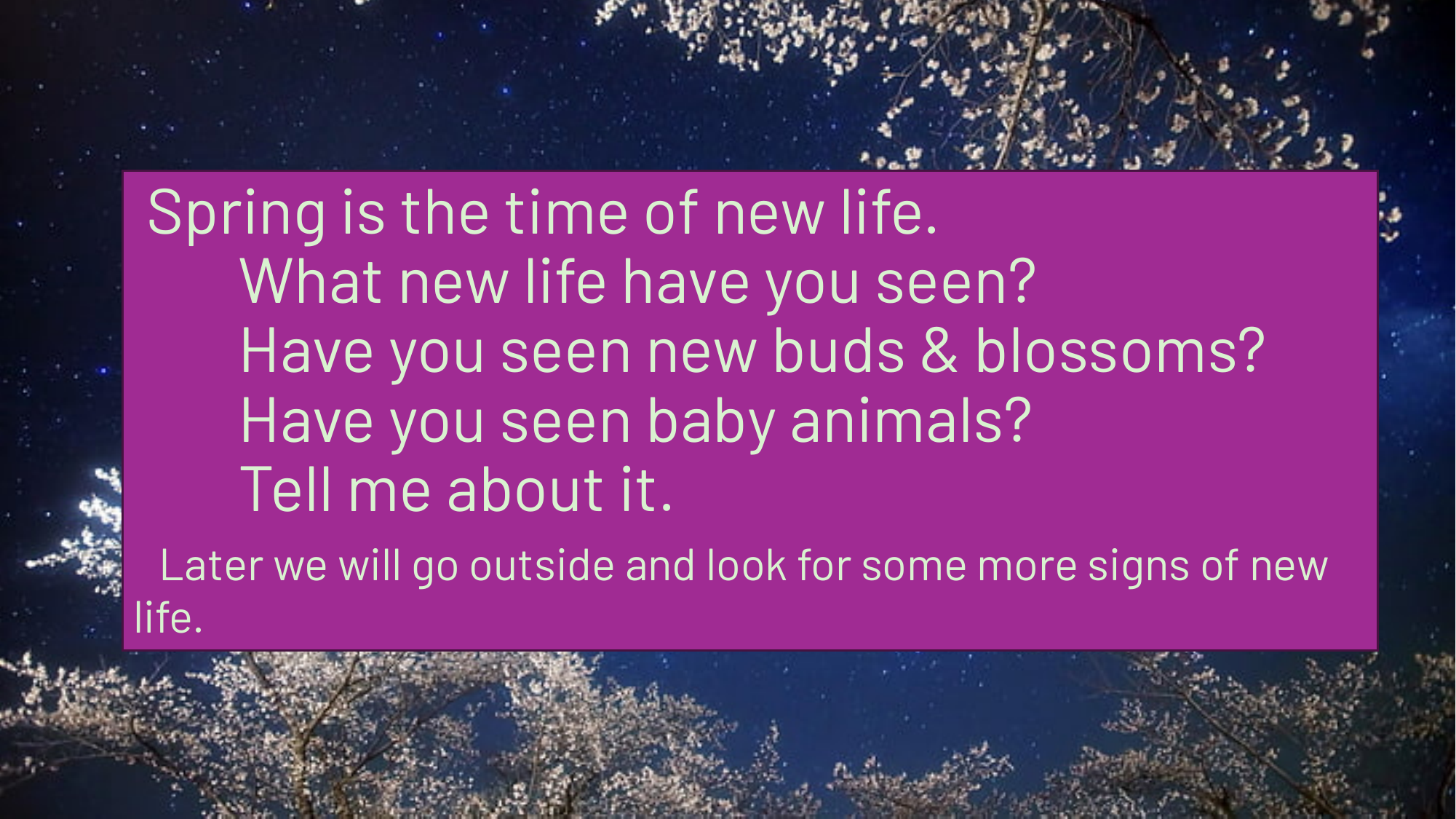

# Spring is the time of new life. What new life have you seen? Have you seen new buds & blossoms? Have you seen baby animals? Tell me about it. Later we will go outside and look for some more signs of new life.